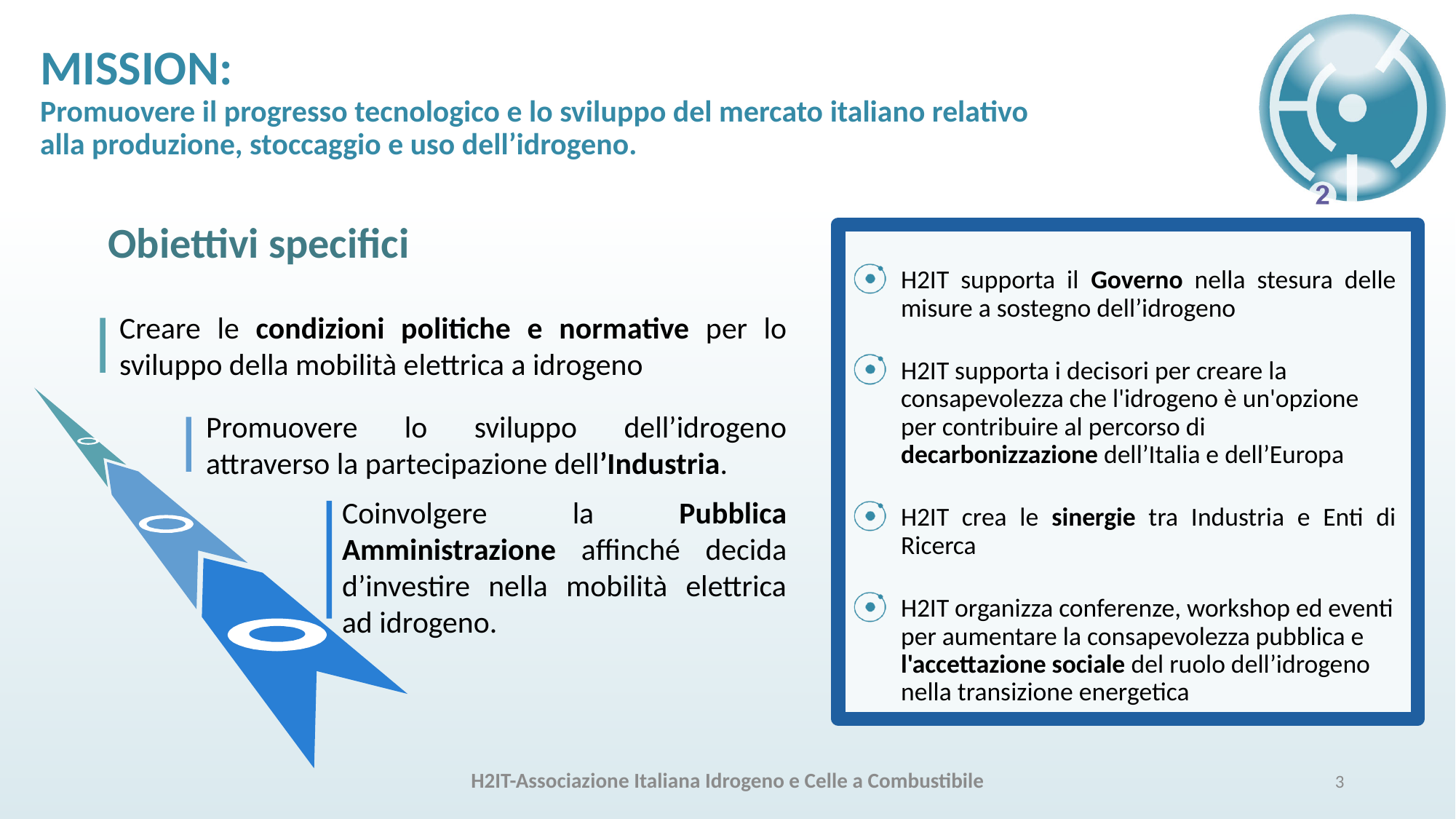

# MISSION: Promuovere il progresso tecnologico e lo sviluppo del mercato italiano relativo alla produzione, stoccaggio e uso dell’idrogeno.
Obiettivi specifici

H2IT supporta il Governo nella stesura delle misure a sostegno dell’idrogeno

H2IT supporta i decisori per creare la consapevolezza che l'idrogeno è un'opzione per contribuire al percorso di decarbonizzazione dell’Italia e dell’Europa

H2IT crea le sinergie tra Industria e Enti di Ricerca

H2IT organizza conferenze, workshop ed eventi per aumentare la consapevolezza pubblica e l'accettazione sociale del ruolo dell’idrogeno nella transizione energetica
Creare le condizioni politiche e normative per lo sviluppo della mobilità elettrica a idrogeno

Promuovere lo sviluppo dell’idrogeno attraverso la partecipazione dell’Industria.

Coinvolgere la Pubblica Amministrazione affinché decida d’investire nella mobilità elettrica ad idrogeno.

H2IT-Associazione Italiana Idrogeno e Celle a Combustibile
3